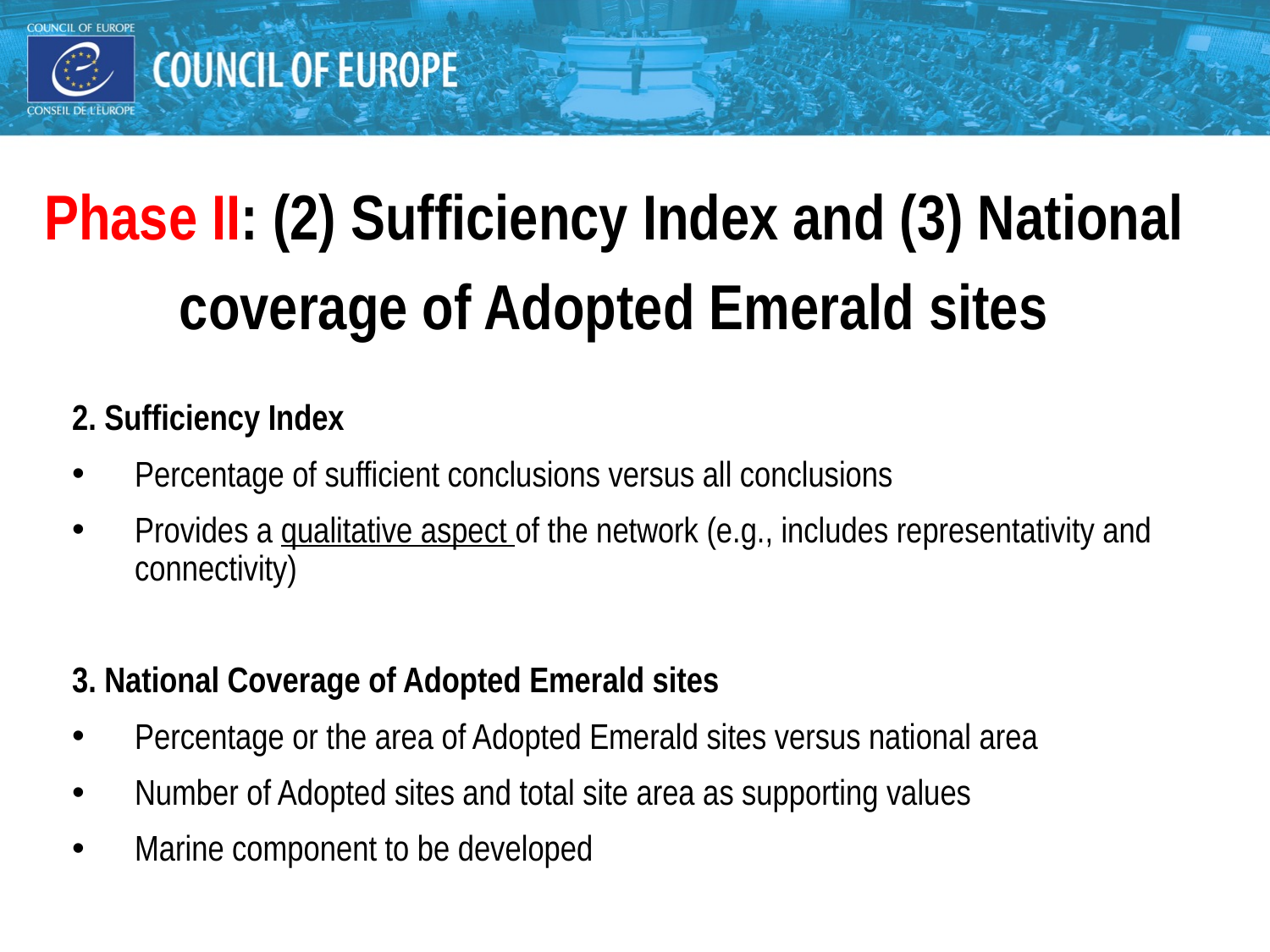

#
Phase II: (2) Sufficiency Index and (3) National
coverage of Adopted Emerald sites
2. Sufficiency Index
Percentage of sufficient conclusions versus all conclusions
Provides a qualitative aspect of the network (e.g., includes representativity and connectivity)

3. National Coverage of Adopted Emerald sites
Percentage or the area of Adopted Emerald sites versus national area
Number of Adopted sites and total site area as supporting values
Marine component to be developed